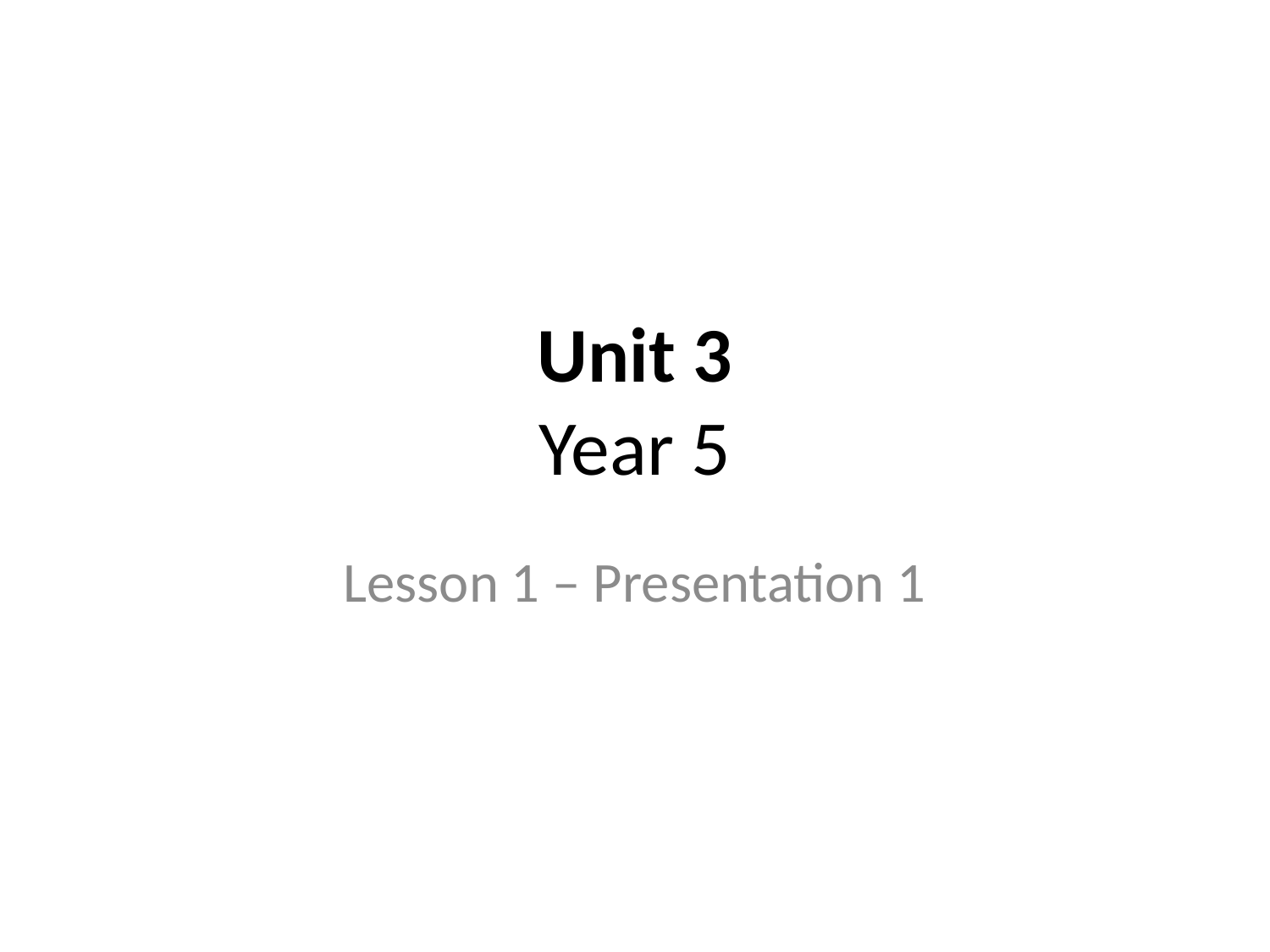

# Unit 3 Year 5
Lesson 1 – Presentation 1